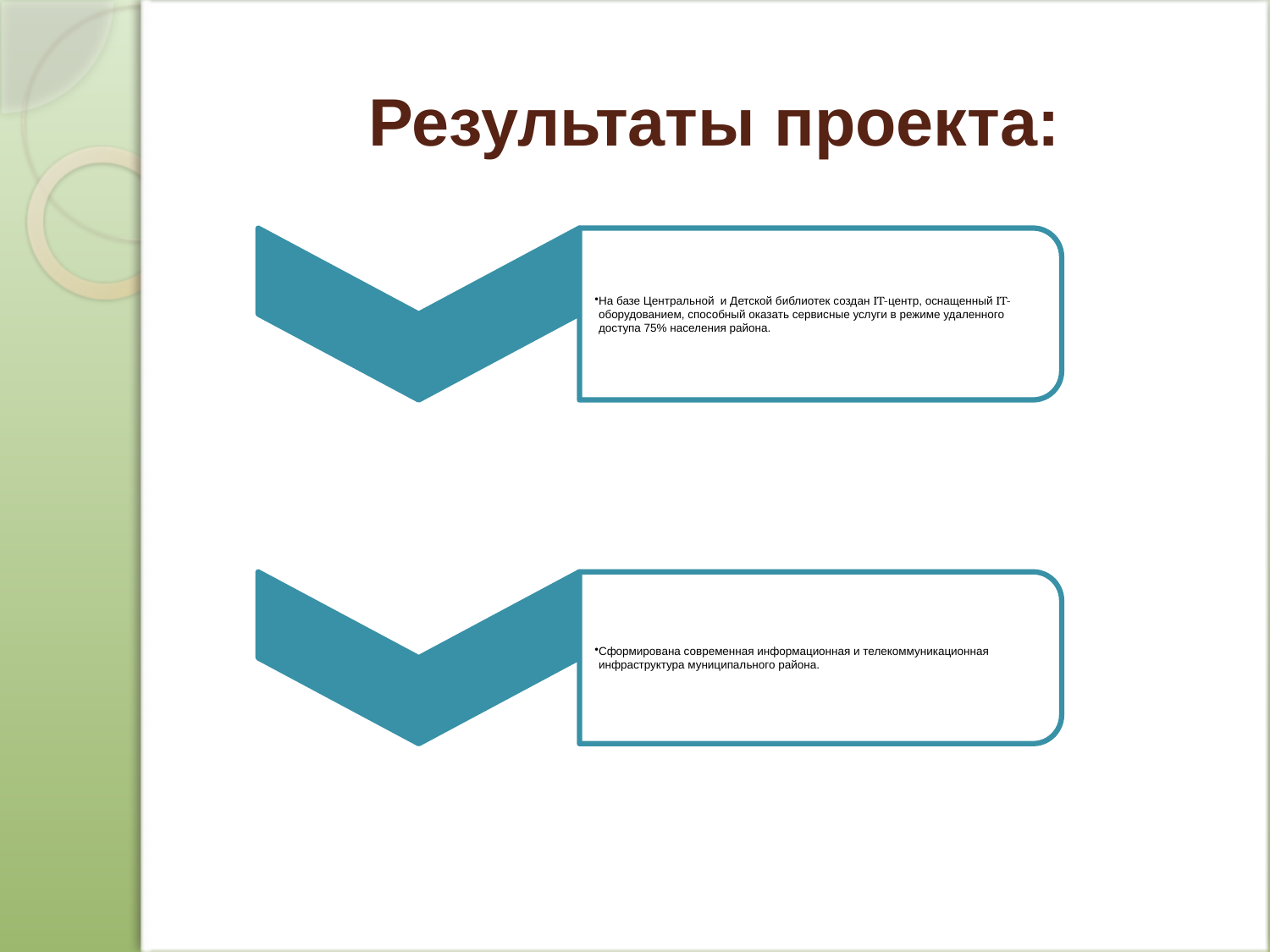

Результаты проекта:
На базе Центральной  и Детской библиотек создан IT-центр, оснащенный IT-оборудованием, способный оказать сервисные услуги в режиме удаленного доступа 75% населения района.
Сформирована современная информационная и телекоммуникационная инфраструктура муниципального района.